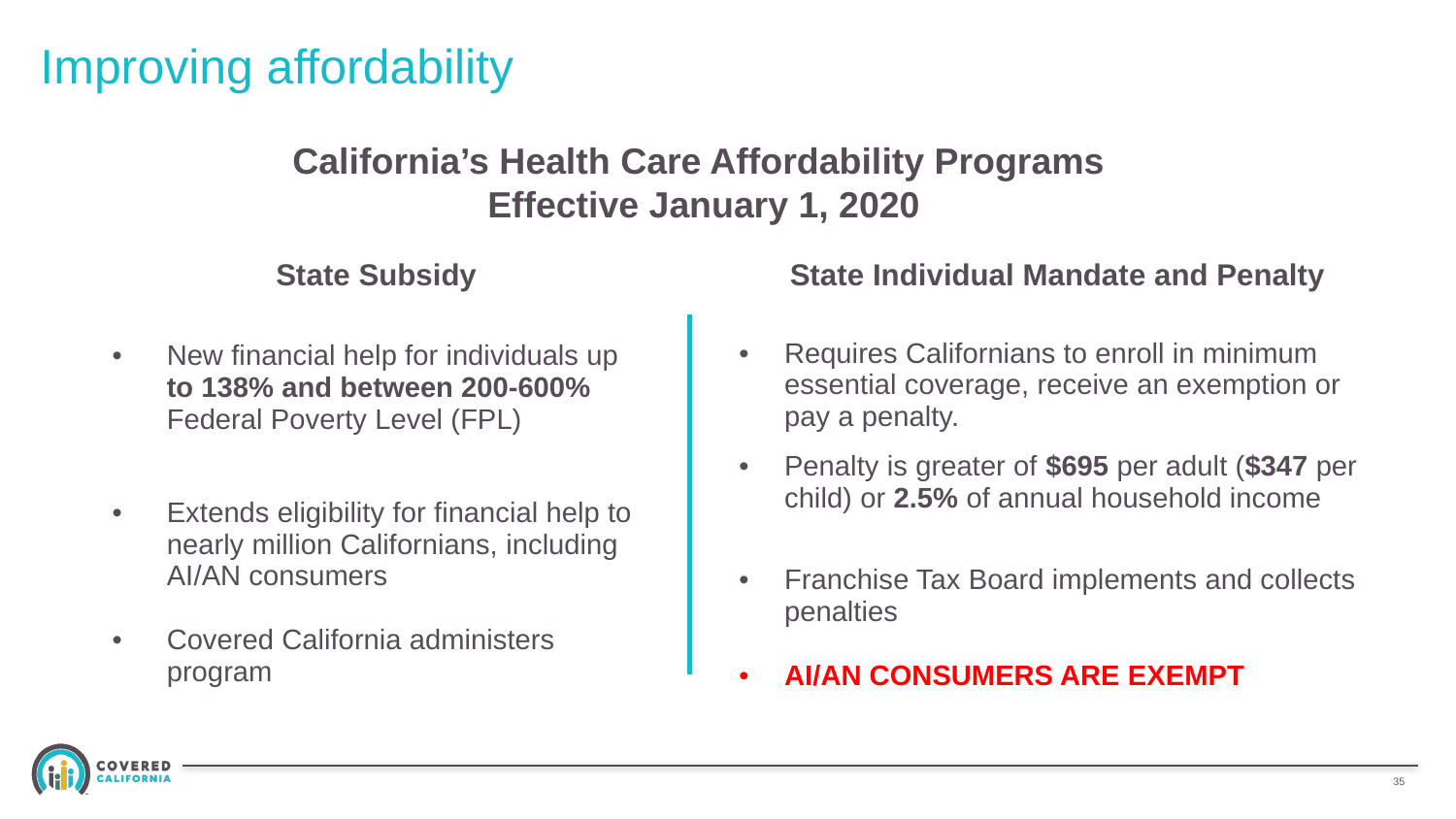

Improving affordability
California’s Health Care Affordability Programs
Effective January 1, 2020
| State Individual Mandate and Penalty |
| --- |
| Requires Californians to enroll in minimum essential coverage, receive an exemption or pay a penalty. |
| Penalty is greater of $695 per adult ($347 per child) or 2.5% of annual household income |
| Franchise Tax Board implements and collects penalties AI/AN CONSUMERS ARE EXEMPT |
| State Subsidy |
| --- |
| New financial help for individuals up to 138% and between 200-600% Federal Poverty Level (FPL) |
| Extends eligibility for financial help to nearly million Californians, including AI/AN consumers Covered California administers program |
|  |
35